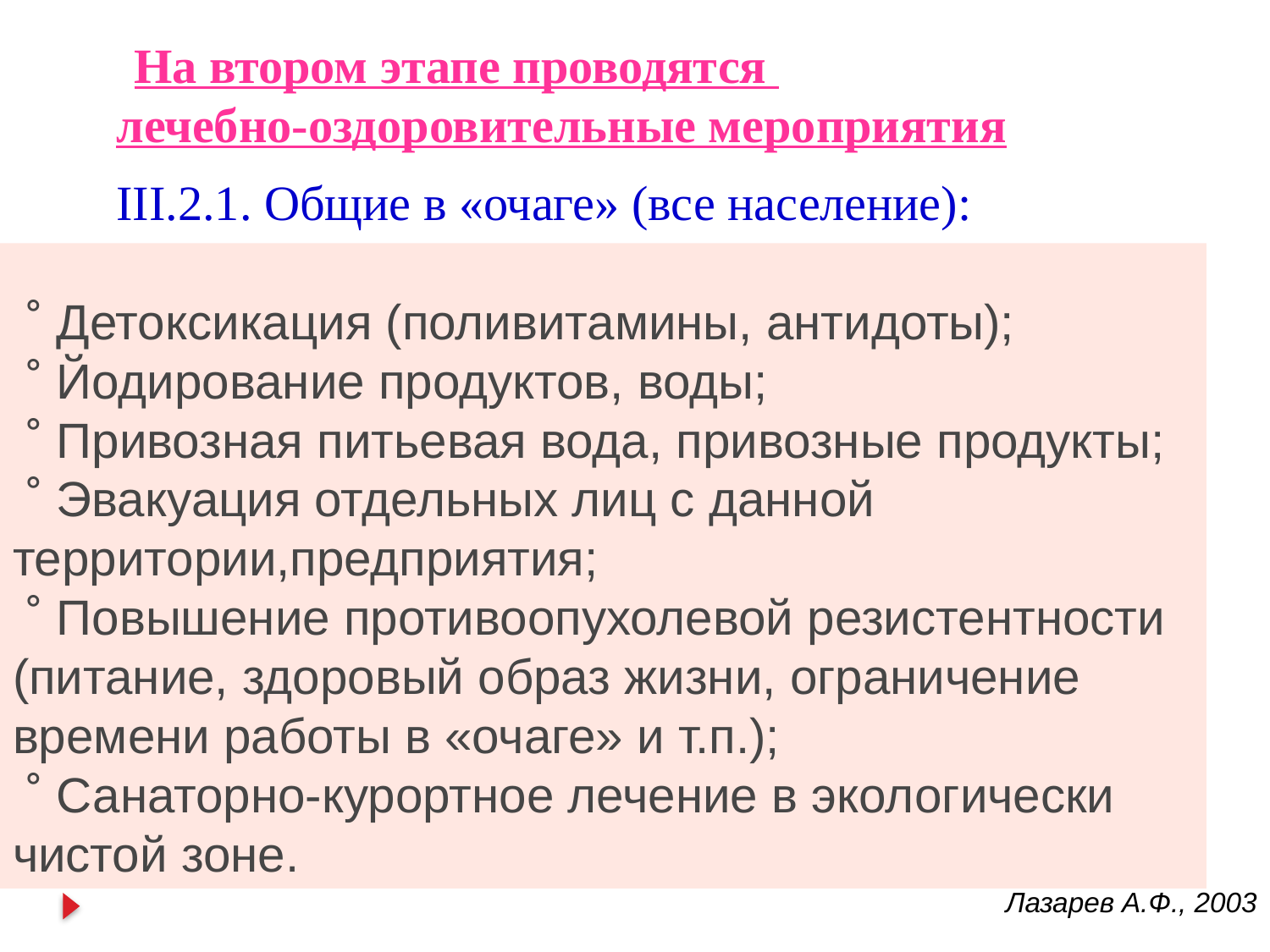

На втором этапе проводятся
     лечебно-оздоровительные мероприятия
     III.2.1. Общие в «очаге» (все население):
 ˚ Детоксикация (поливитамины, антидоты);
 ˚ Йодирование продуктов, воды;
 ˚ Привозная питьевая вода, привозные продукты;
 ˚ Эвакуация отдельных лиц с данной территории,предприятия;
 ˚ Повышение противоопухолевой резистентности (питание, здоровый образ жизни, ограничение времени работы в «очаге» и т.п.);
 ˚ Санаторно-курортное лечение в экологически чистой зоне.
Лазарев А.Ф., 2003